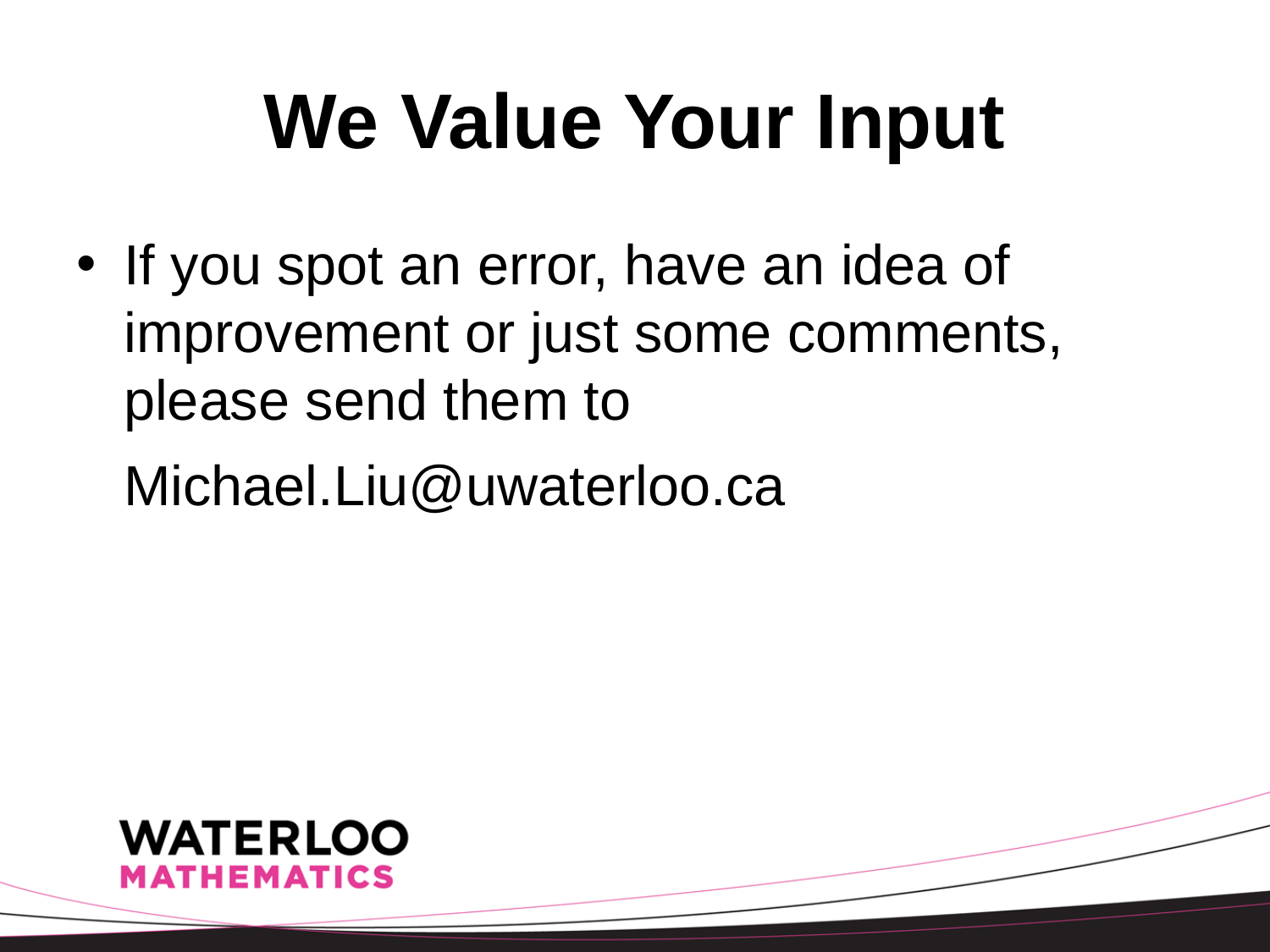

# We Value Your Input
If you spot an error, have an idea of improvement or just some comments, please send them to
Michael.Liu@uwaterloo.ca